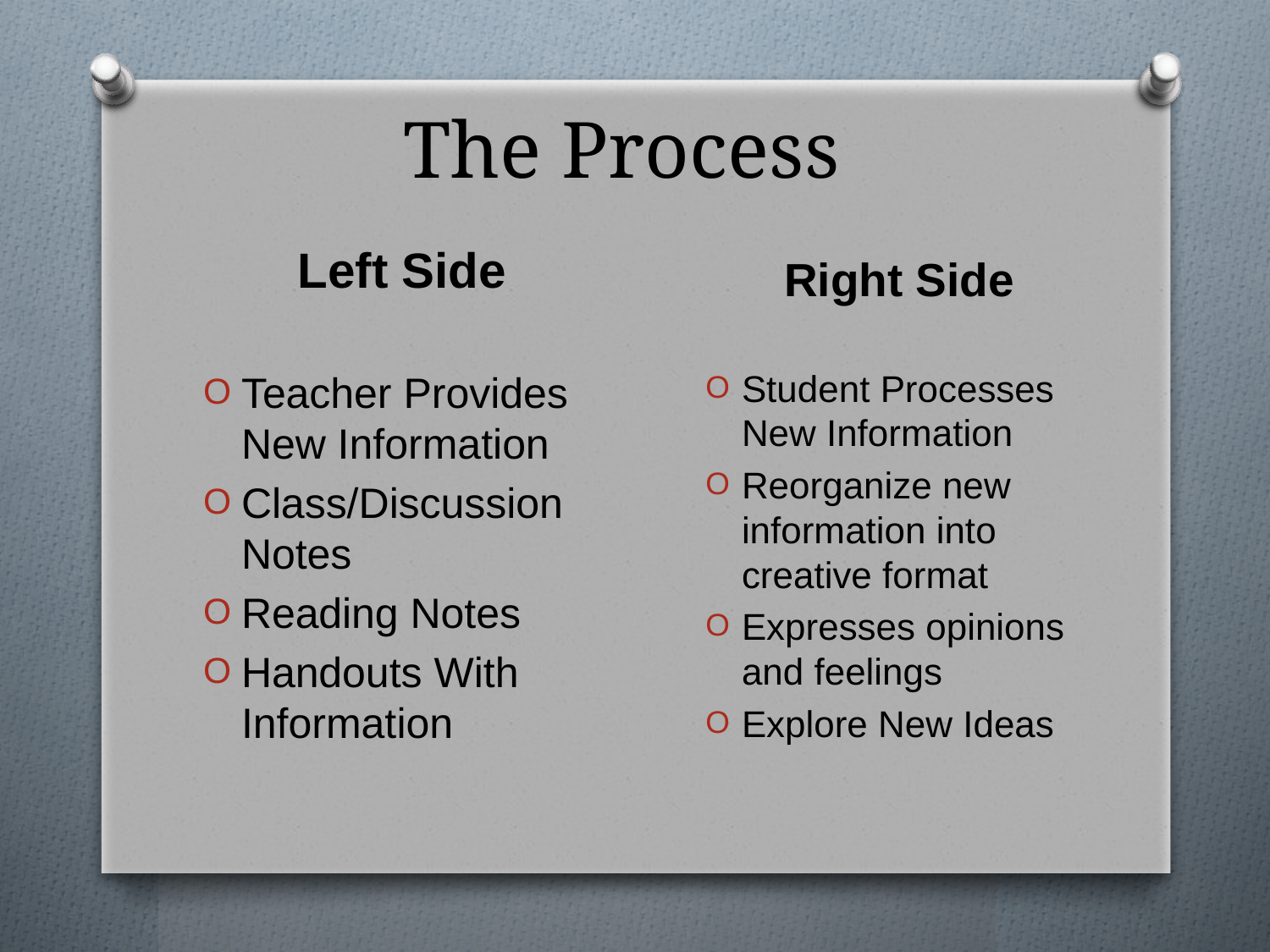

# The Process
Left Side

Teacher Provides New Information
Class/Discussion Notes
Reading Notes
Handouts With Information
Right Side

Student Processes New Information
Reorganize new information into creative format
Expresses opinions and feelings
Explore New Ideas